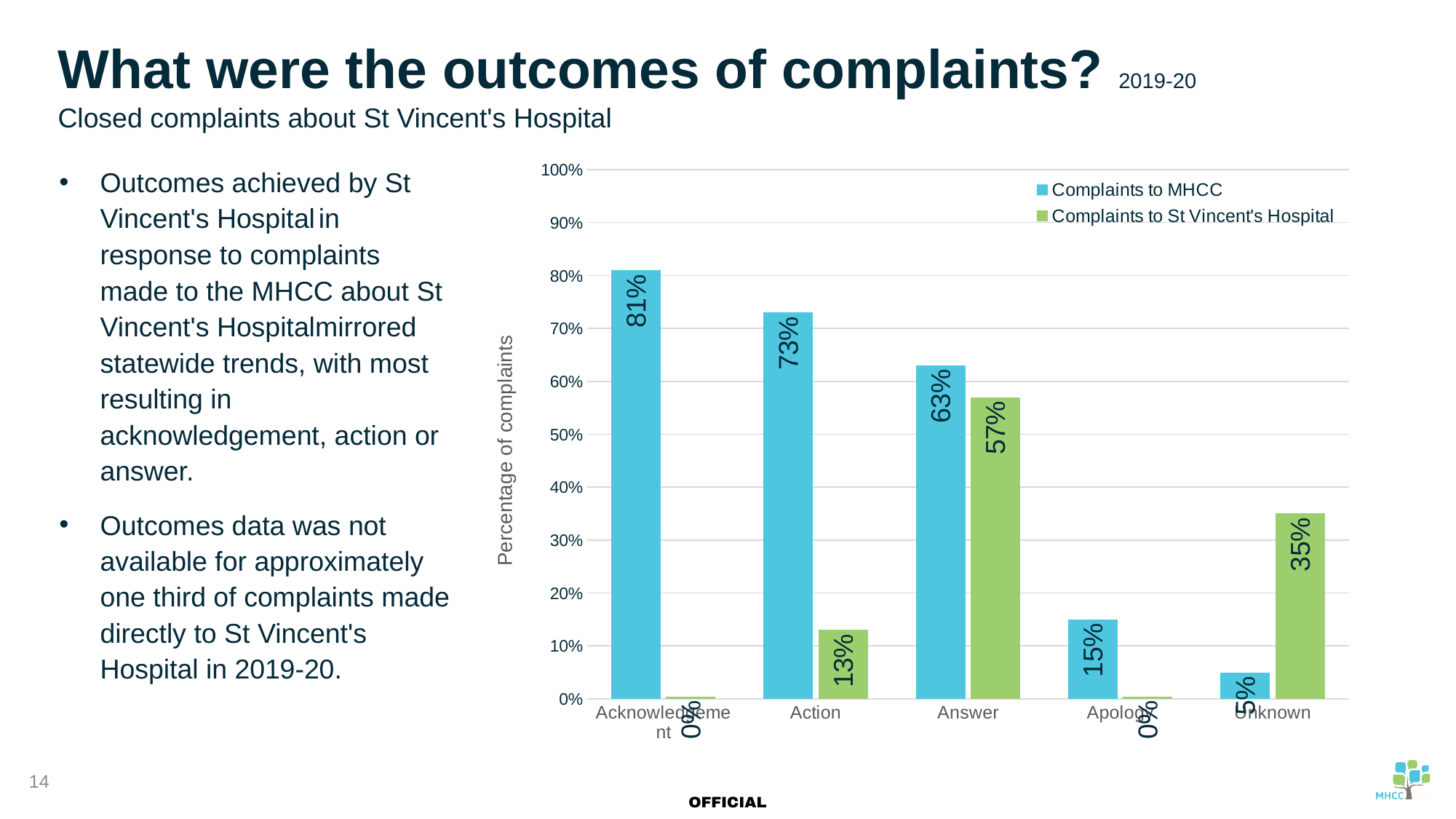

What were the outcomes of complaints? 2019-20
Closed complaints about St Vincent's Hospital

### Chart

| Category | Complaints to MHCC | Complaints to St Vincent's Hospital |
|---|---|---|
| Acknowledgement | 0.81 | 0.0045 |
| Action | 0.73 | 0.13 |
| Answer | 0.63 | 0.57 |
| Apology | 0.15 | 0.0045 |
| Unknown | 0.05 | 0.35 |
Outcomes achieved by St Vincent's Hospital in response to complaints made to the MHCC about St Vincent's Hospitalmirrored statewide trends, with most resulting in acknowledgement, action or answer.
Outcomes data was not available for approximately one third of complaints made directly to St Vincent's Hospital in 2019-20.